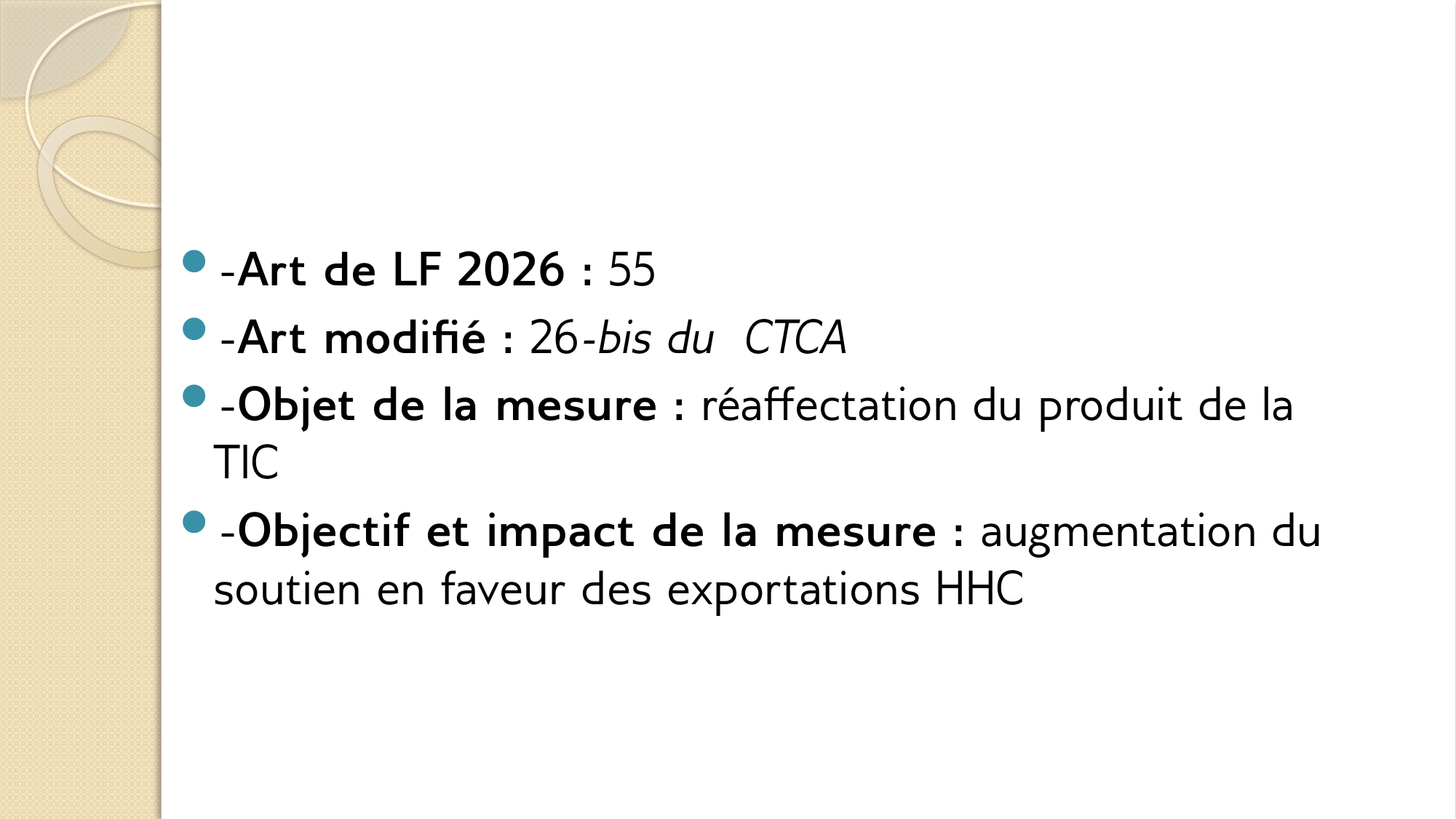

-Art de LF 2026 : 55
-Art modifié : 26-bis du  CTCA
-Objet de la mesure : réaffectation du produit de la TIC
-Objectif et impact de la mesure : augmentation du soutien en faveur des exportations HHC